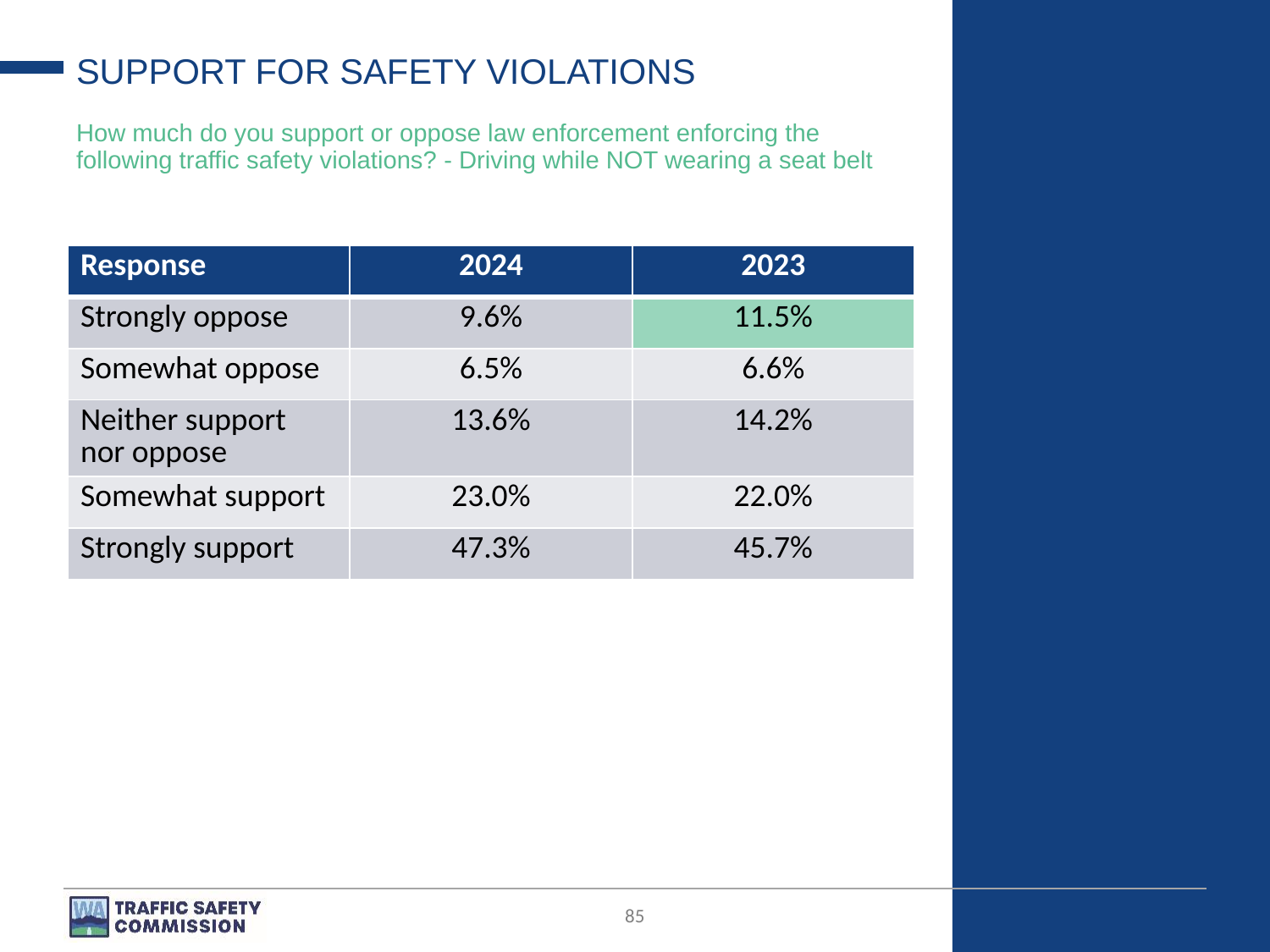

# SUPPORT FOR SAFETY VIOLATIONS
How much do you support or oppose law enforcement enforcing the following traffic safety violations? - Driving while NOT wearing a seat belt
| Response | 2024 | 2023 |
| --- | --- | --- |
| Strongly oppose | 9.6% | 11.5% |
| Somewhat oppose | 6.5% | 6.6% |
| Neither support nor oppose | 13.6% | 14.2% |
| Somewhat support | 23.0% | 22.0% |
| Strongly support | 47.3% | 45.7% |